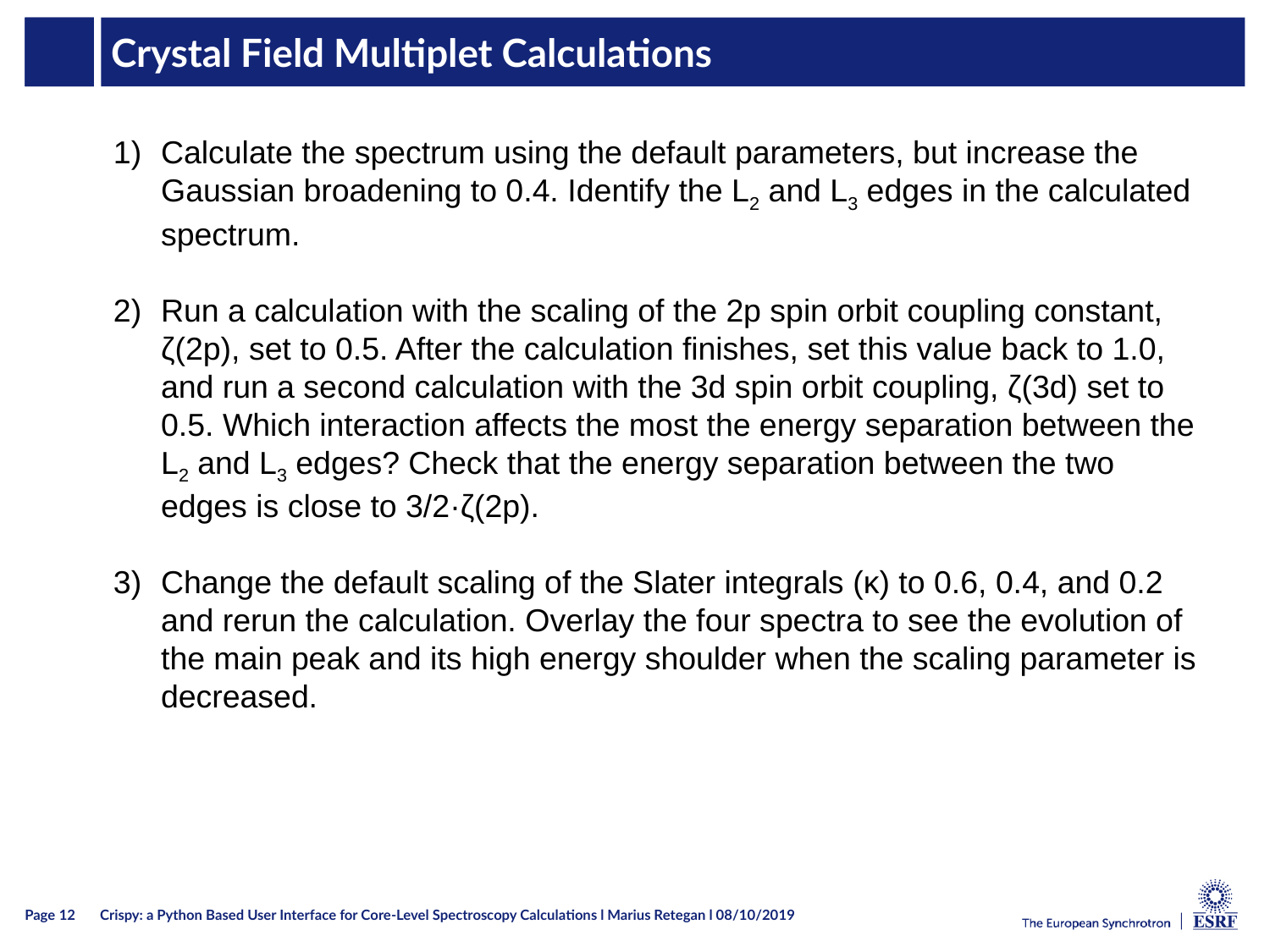

# Crystal Field Multiplet Calculations
Calculate the spectrum using the default parameters, but increase the Gaussian broadening to 0.4. Identify the L2 and L3 edges in the calculated spectrum.

Run a calculation with the scaling of the 2p spin orbit coupling constant, ζ(2p), set to 0.5. After the calculation finishes, set this value back to 1.0, and run a second calculation with the 3d spin orbit coupling, ζ(3d) set to 0.5. Which interaction affects the most the energy separation between the L2 and L3 edges? Check that the energy separation between the two edges is close to 3/2·ζ(2p).

Change the default scaling of the Slater integrals (κ) to 0.6, 0.4, and 0.2 and rerun the calculation. Overlay the four spectra to see the evolution of the main peak and its high energy shoulder when the scaling parameter is decreased.

Crispy: a Python Based User Interface for Core-Level Spectroscopy Calculations l Marius Retegan l 08/10/2019
Page 12